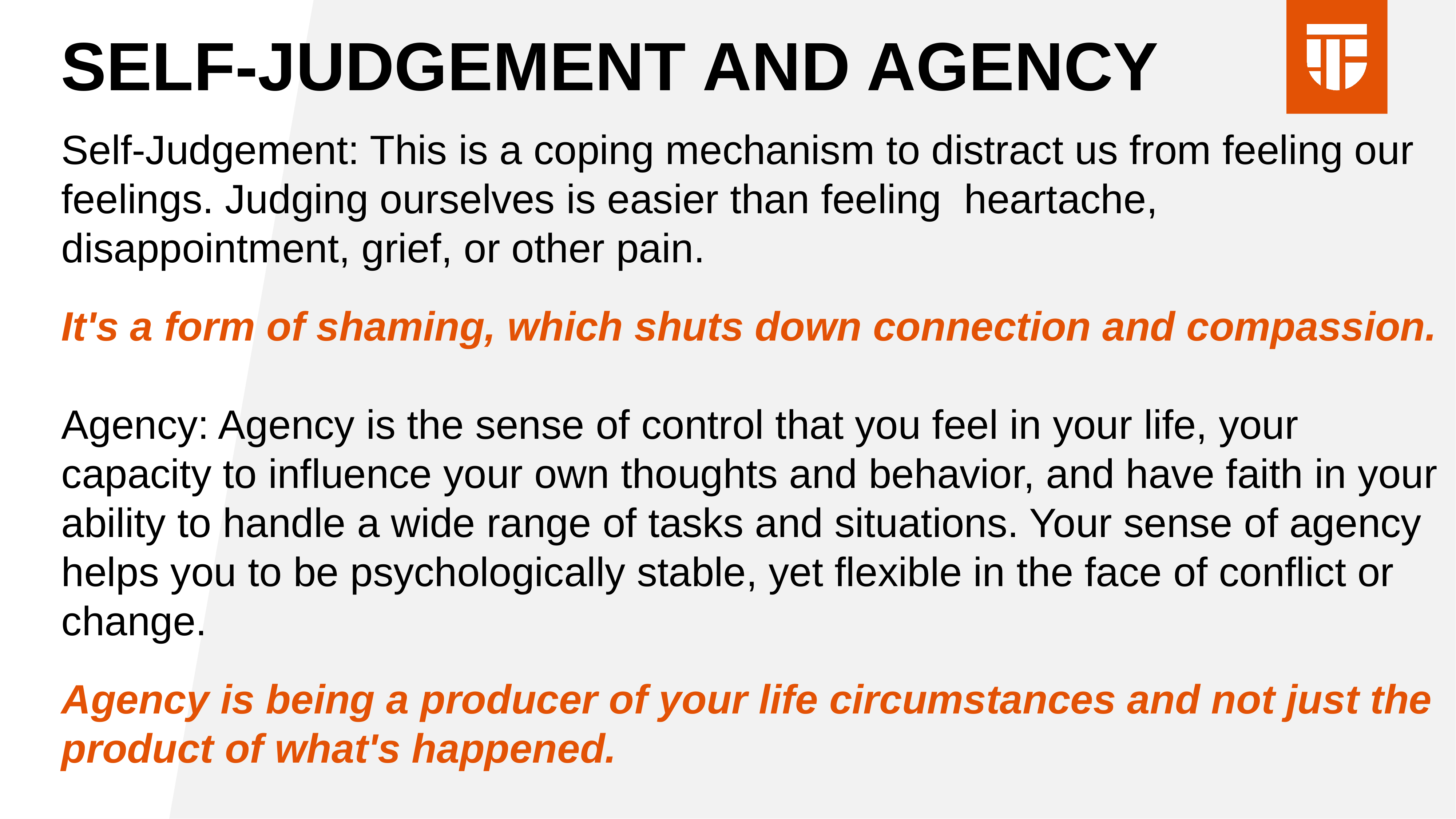

# Self-Judgement and Agency
Self-Judgement: This is a coping mechanism to distract us from feeling our feelings. Judging ourselves is easier than feeling  heartache, disappointment, grief, or other pain.

It's a form of shaming, which shuts down connection and compassion.

Agency: Agency is the sense of control that you feel in your life, your capacity to influence your own thoughts and behavior, and have faith in your ability to handle a wide range of tasks and situations. Your sense of agency helps you to be psychologically stable, yet flexible in the face of conflict or change.

Agency is being a producer of your life circumstances and not just the product of what's happened.